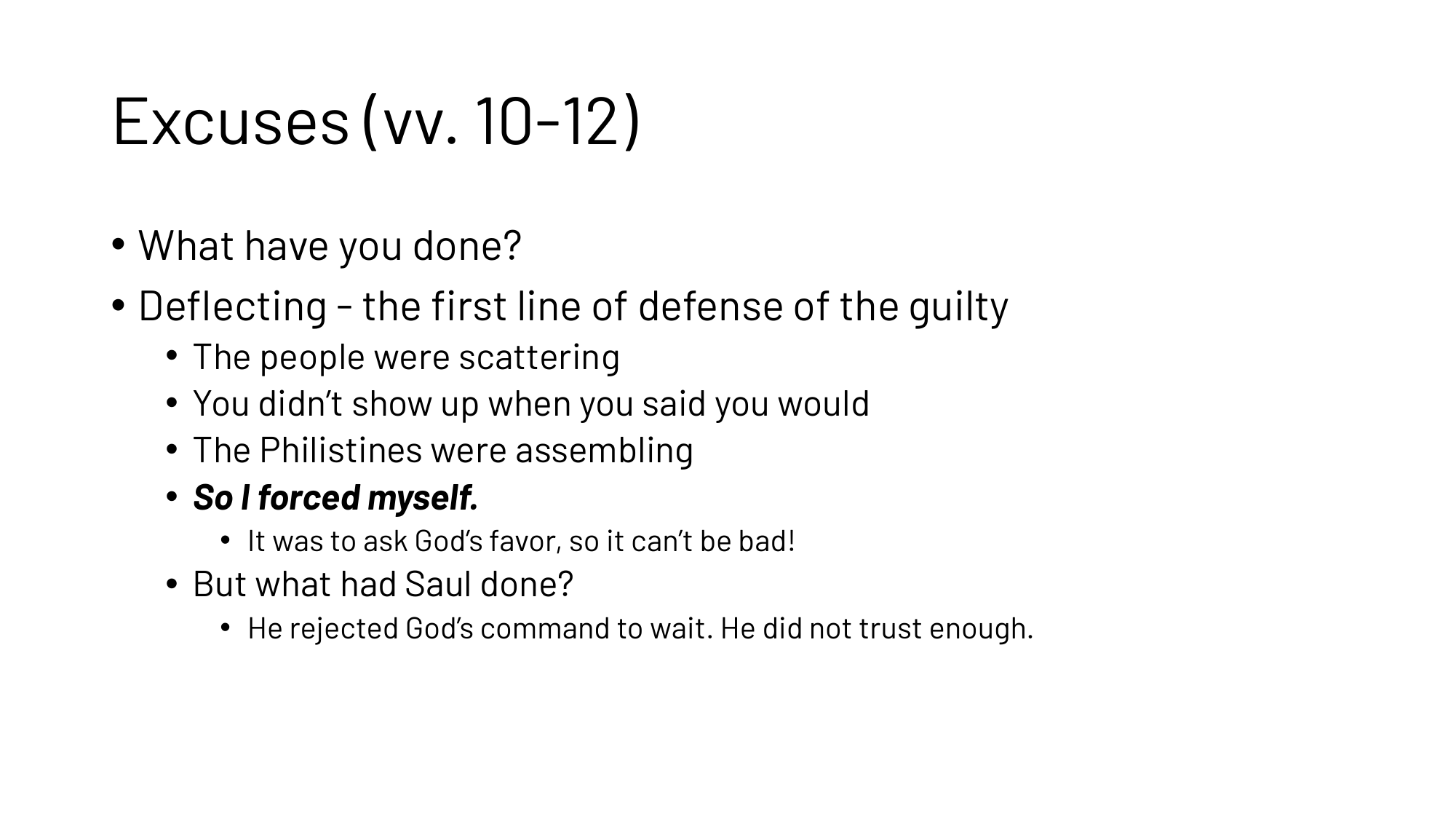

# Excuses (vv. 10-12)
What have you done?
Deflecting - the first line of defense of the guilty
The people were scattering
You didn’t show up when you said you would
The Philistines were assembling
So I forced myself.
It was to ask God’s favor, so it can’t be bad!
But what had Saul done?
He rejected God’s command to wait. He did not trust enough.